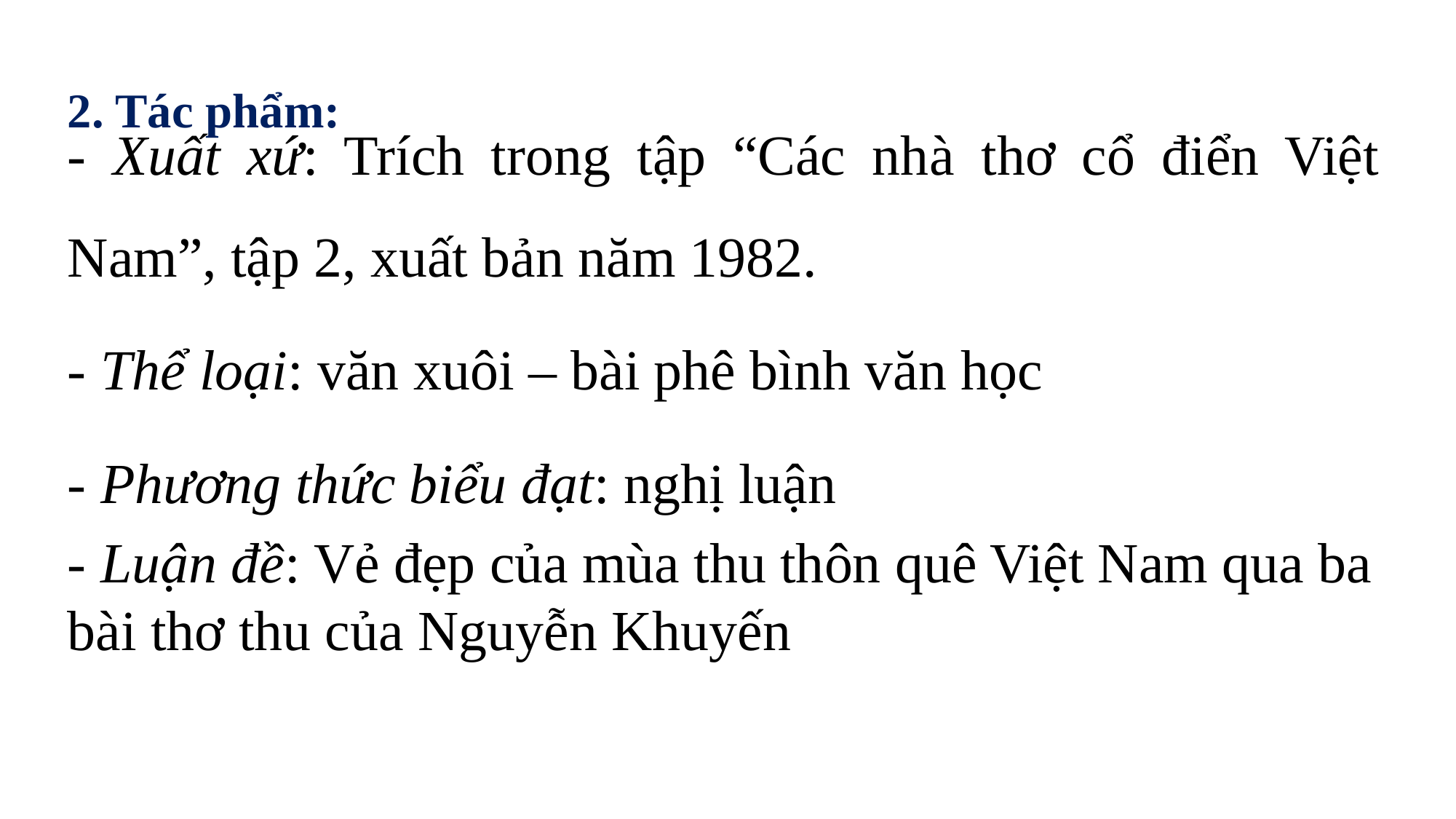

- Xuất xứ: Trích trong tập “Các nhà thơ cổ điển Việt Nam”, tập 2, xuất bản năm 1982.
- Thể loại: văn xuôi – bài phê bình văn học
- Phương thức biểu đạt: nghị luận
- Luận đề: Vẻ đẹp của mùa thu thôn quê Việt Nam qua ba bài thơ thu của Nguyễn Khuyến

2. Tác phẩm: